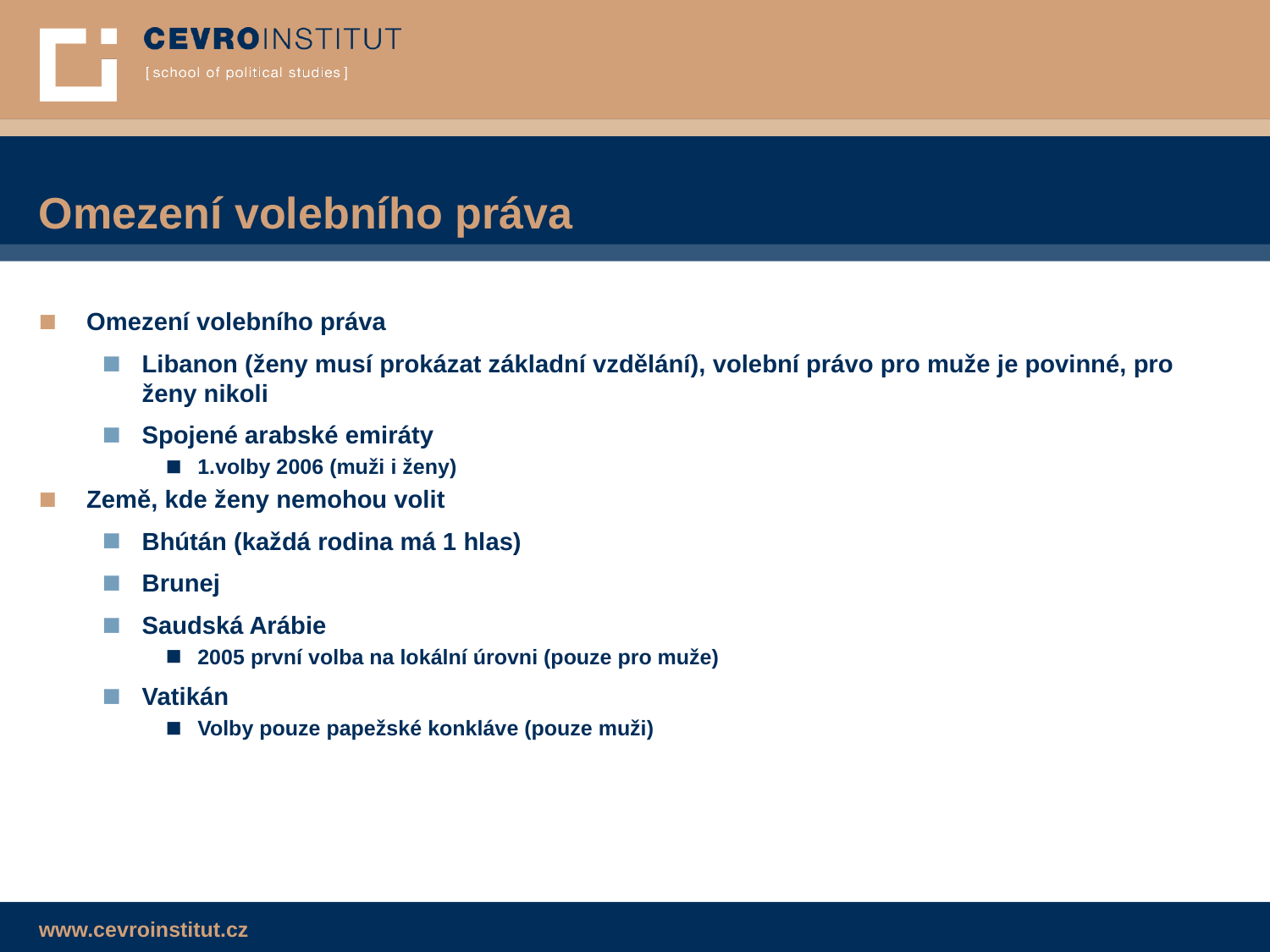

Omezení volebního práva
Omezení volebního práva
Libanon (ženy musí prokázat základní vzdělání), volební právo pro muže je povinné, pro ženy nikoli
Spojené arabské emiráty
1.volby 2006 (muži i ženy)
Země, kde ženy nemohou volit
Bhútán (každá rodina má 1 hlas)
Brunej
Saudská Arábie
2005 první volba na lokální úrovni (pouze pro muže)
Vatikán
Volby pouze papežské konkláve (pouze muži)